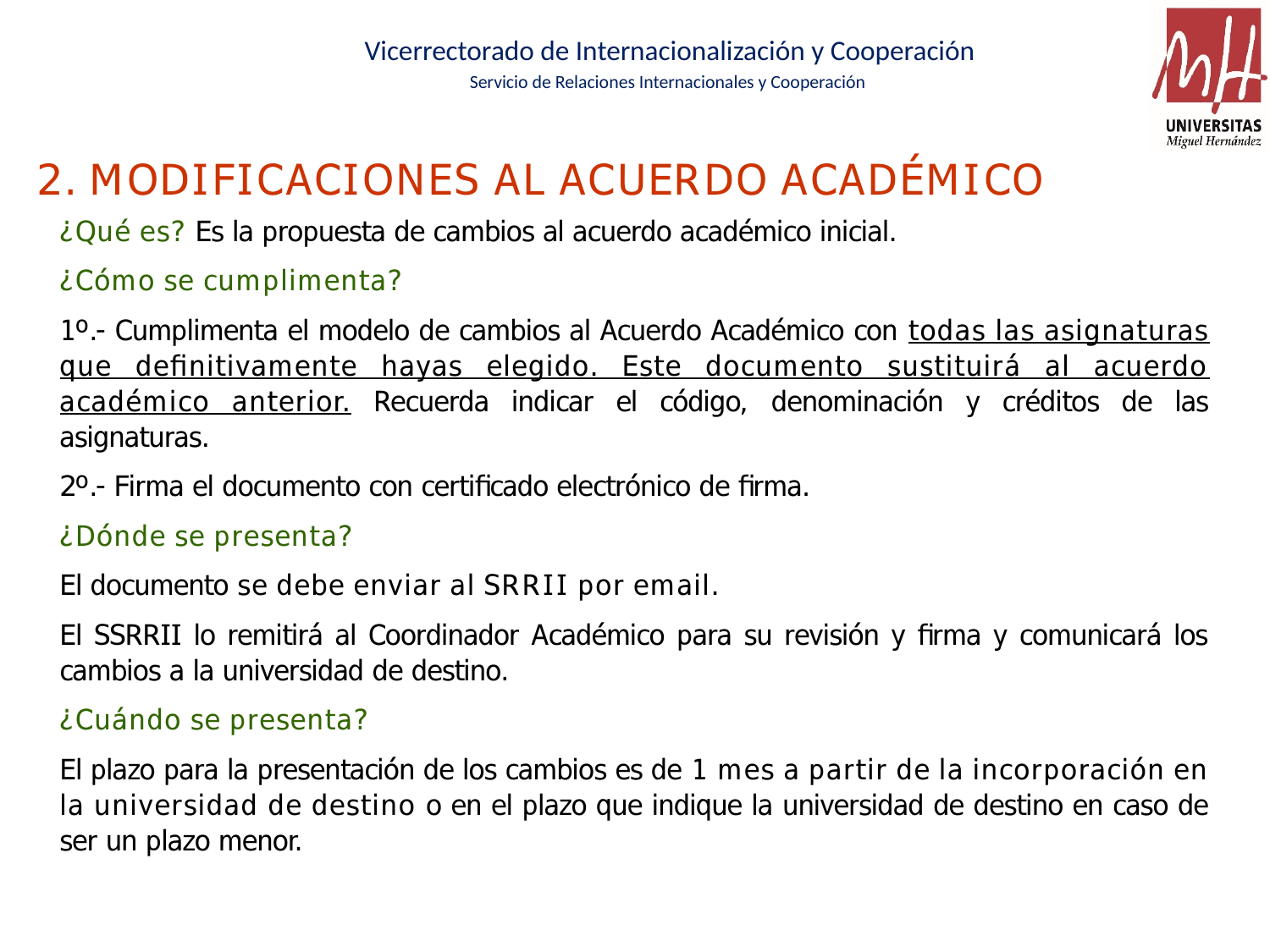

2. MODIFICACIONES AL ACUERDO ACADÉMICO
¿Qué es? Es la propuesta de cambios al acuerdo académico inicial.
¿Cómo se cumplimenta?
1º.- Cumplimenta el modelo de cambios al Acuerdo Académico con todas las asignaturas que definitivamente hayas elegido. Este documento sustituirá al acuerdo académico anterior. Recuerda indicar el código, denominación y créditos de las asignaturas.
2º.- Firma el documento con certificado electrónico de firma.
¿Dónde se presenta?
El documento se debe enviar al SRRII por email.
El SSRRII lo remitirá al Coordinador Académico para su revisión y firma y comunicará los cambios a la universidad de destino.
¿Cuándo se presenta?
El plazo para la presentación de los cambios es de 1 mes a partir de la incorporación en la universidad de destino o en el plazo que indique la universidad de destino en caso de ser un plazo menor.